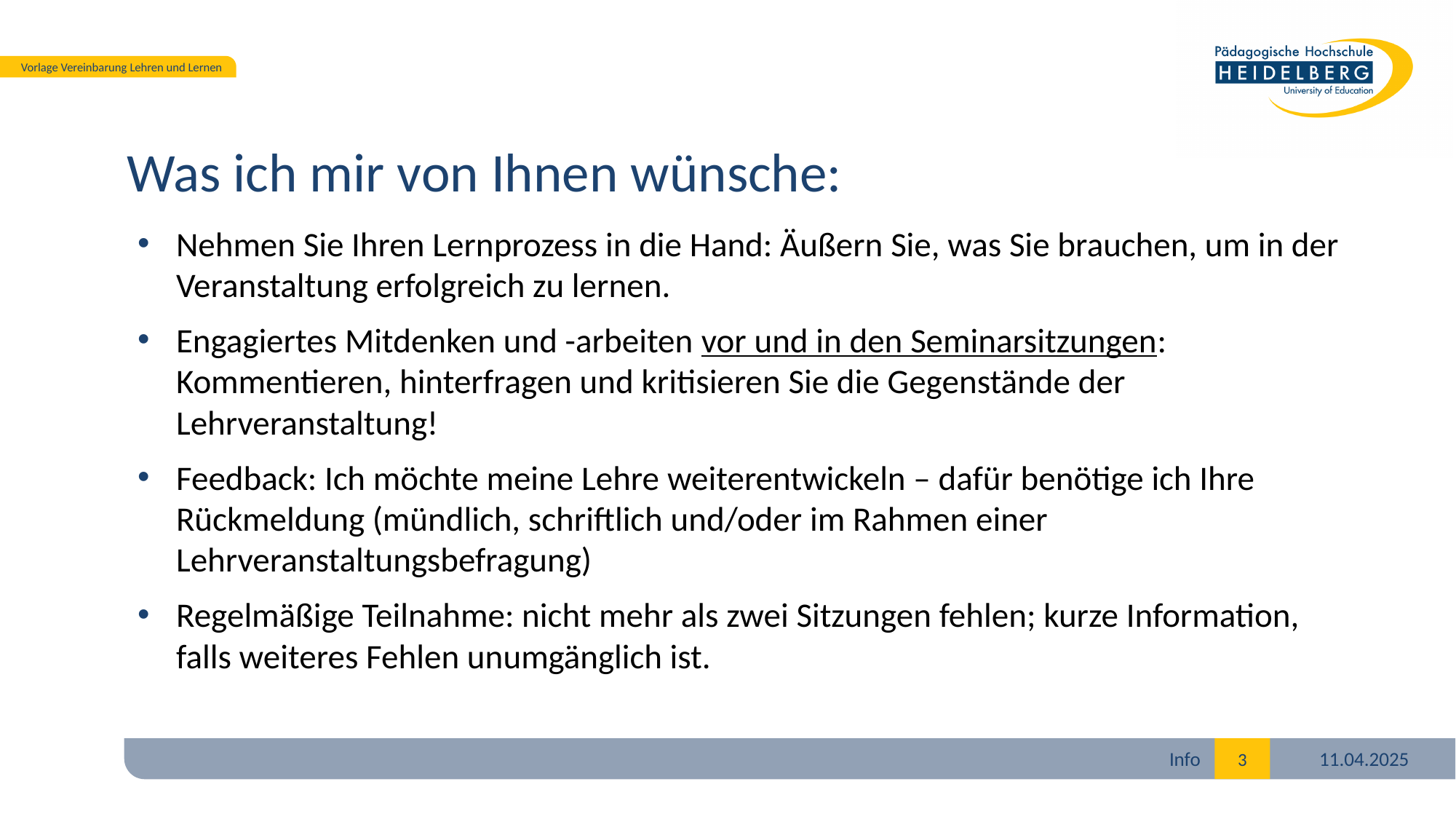

# Was ich mir von Ihnen wünsche:
Nehmen Sie Ihren Lernprozess in die Hand: Äußern Sie, was Sie brauchen, um in der Veranstaltung erfolgreich zu lernen.
Engagiertes Mitdenken und -arbeiten vor und in den Seminarsitzungen: Kommentieren, hinterfragen und kritisieren Sie die Gegenstände der Lehrveranstaltung!
Feedback: Ich möchte meine Lehre weiterentwickeln – dafür benötige ich Ihre Rückmeldung (mündlich, schriftlich und/oder im Rahmen einer Lehrveranstaltungsbefragung)
Regelmäßige Teilnahme: nicht mehr als zwei Sitzungen fehlen; kurze Information, falls weiteres Fehlen unumgänglich ist.